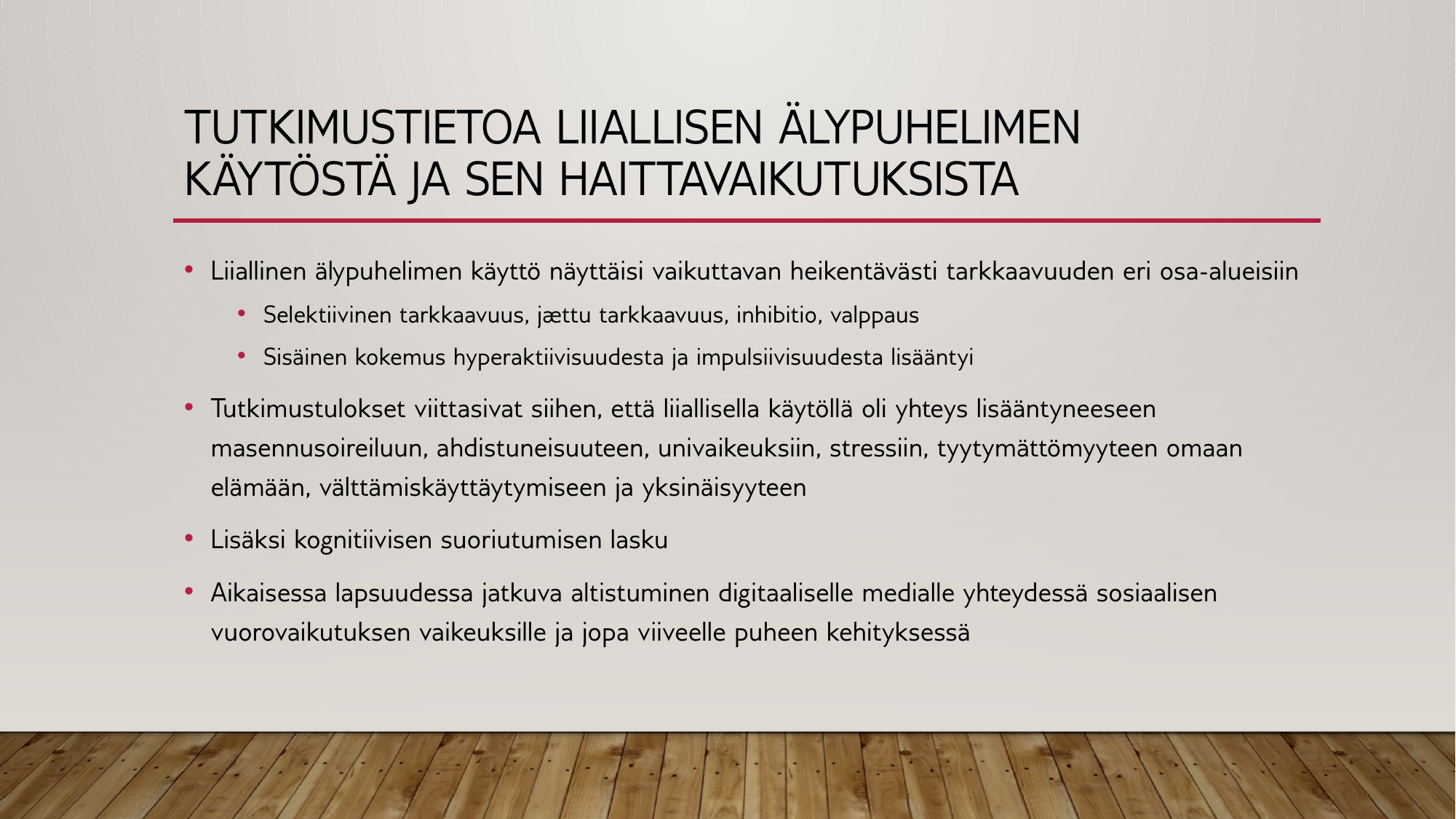

# Tutkimustietoa liiallisen älypuhelimen käytöstä ja sen haittavaikutuksista
Liiallinen älypuhelimen käyttö näyttäisi vaikuttavan heikentävästi tarkkaavuuden eri osa-alueisiin
Selektiivinen tarkkaavuus, jaettu tarkkaavuus, inhibitio, valppaus
Sisäinen kokemus hyperaktiivisuudesta ja impulsiivisuudesta lisääntyi
Tutkimustulokset viittasivat siihen, että liiallisella käytöllä oli yhteys lisääntyneeseen masennusoireiluun, ahdistuneisuuteen, univaikeuksiin, stressiin, tyytymättömyyteen omaan elämään, välttämiskäyttäytymiseen ja yksinäisyyteen
Lisäksi kognitiivisen suoriutumisen lasku
Aikaisessa lapsuudessa jatkuva altistuminen digitaaliselle medialle yhteydessä sosiaalisen vuorovaikutuksen vaikeuksille ja jopa viiveelle puheen kehityksessä